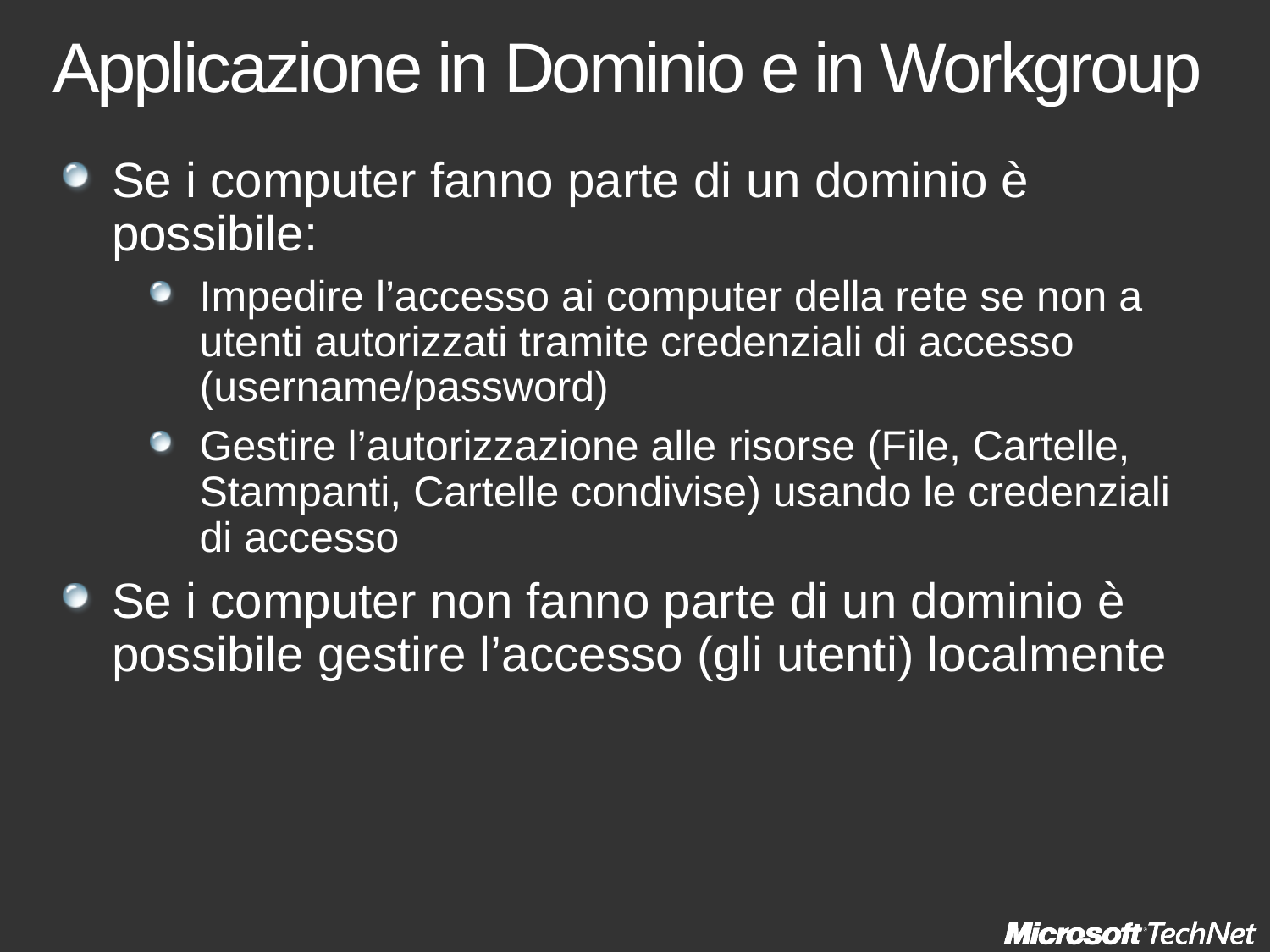

# Applicazione in Dominio e in Workgroup
Se i computer fanno parte di un dominio è possibile:
Impedire l’accesso ai computer della rete se non a utenti autorizzati tramite credenziali di accesso (username/password)
Gestire l’autorizzazione alle risorse (File, Cartelle, Stampanti, Cartelle condivise) usando le credenziali di accesso
Se i computer non fanno parte di un dominio è possibile gestire l’accesso (gli utenti) localmente